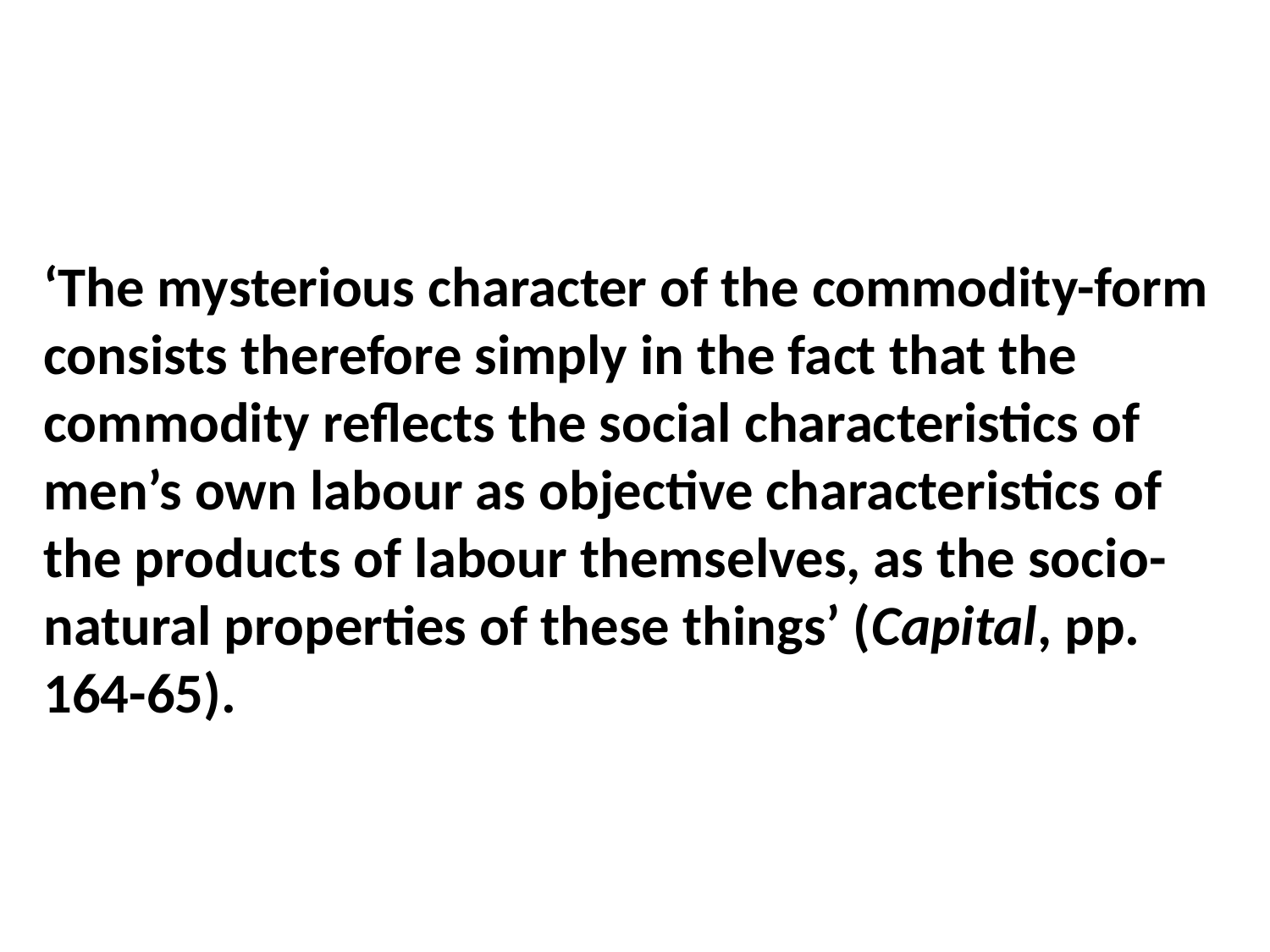

‘The mysterious character of the commodity-form consists therefore simply in the fact that the commodity reflects the social characteristics of men’s own labour as objective characteristics of the products of labour themselves, as the socio-natural properties of these things’ (Capital, pp. 164-65).